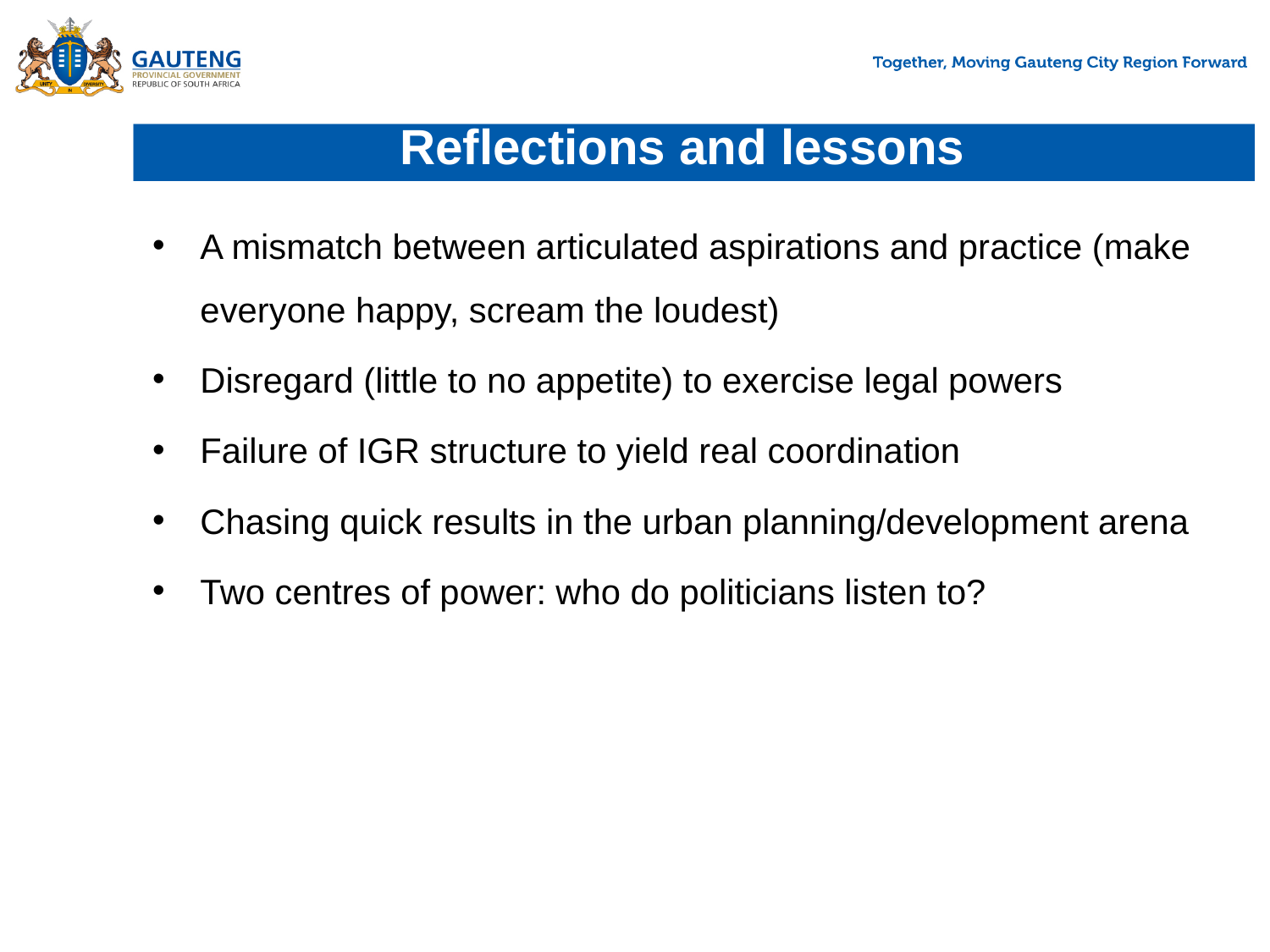

# Reflections and lessons
A mismatch between articulated aspirations and practice (make everyone happy, scream the loudest)
Disregard (little to no appetite) to exercise legal powers
Failure of IGR structure to yield real coordination
Chasing quick results in the urban planning/development arena
Two centres of power: who do politicians listen to?